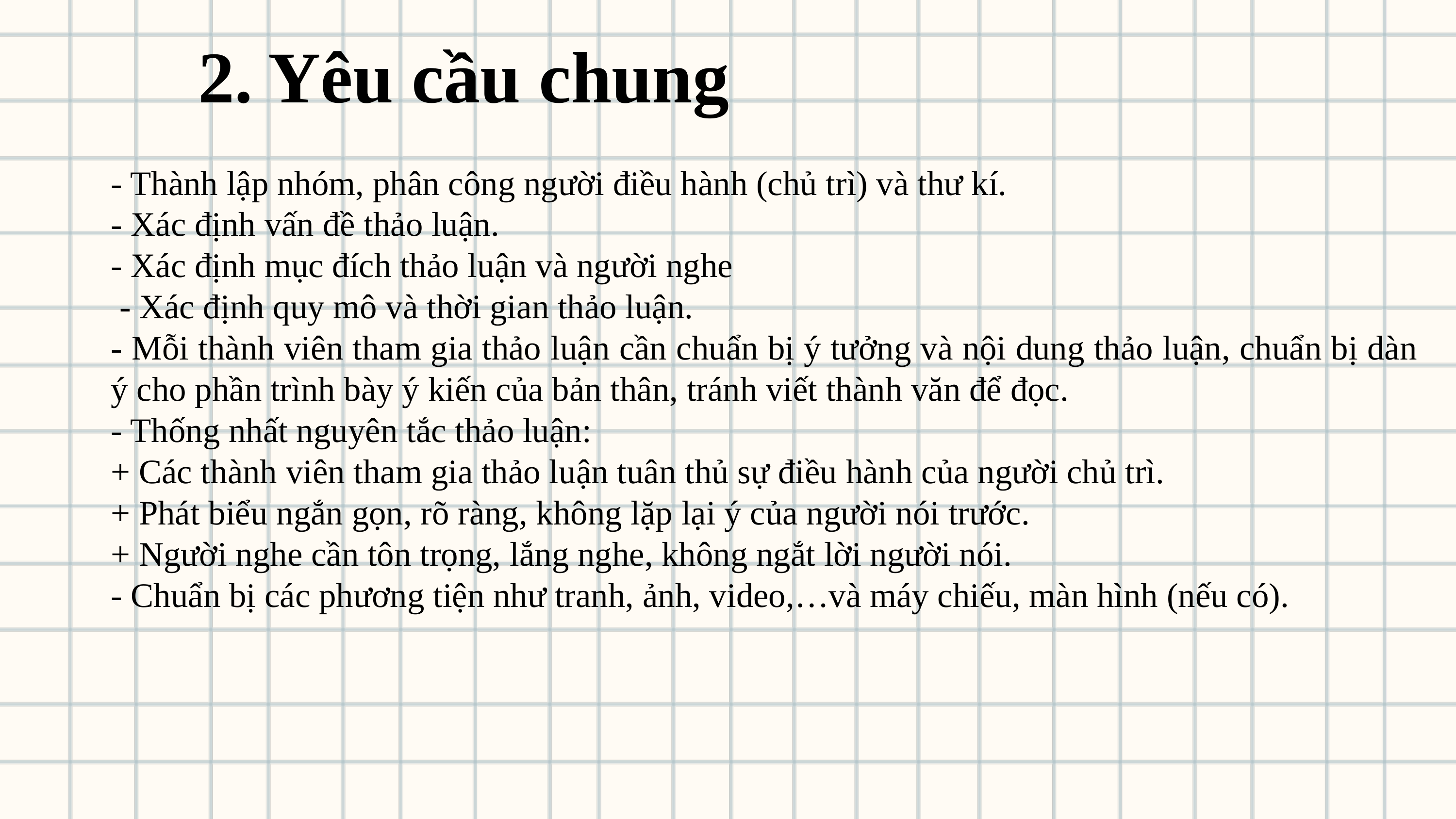

2. Yêu cầu chung
- Thành lập nhóm, phân công người điều hành (chủ trì) và thư kí.
- Xác định vấn đề thảo luận.
- Xác định mục đích thảo luận và người nghe
 - Xác định quy mô và thời gian thảo luận.
- Mỗi thành viên tham gia thảo luận cần chuẩn bị ý tưởng và nội dung thảo luận, chuẩn bị dàn ý cho phần trình bày ý kiến của bản thân, tránh viết thành văn để đọc.
- Thống nhất nguyên tắc thảo luận:
+ Các thành viên tham gia thảo luận tuân thủ sự điều hành của người chủ trì.
+ Phát biểu ngắn gọn, rõ ràng, không lặp lại ý của người nói trước.
+ Người nghe cần tôn trọng, lắng nghe, không ngắt lời người nói.
- Chuẩn bị các phương tiện như tranh, ảnh, video,…và máy chiếu, màn hình (nếu có).